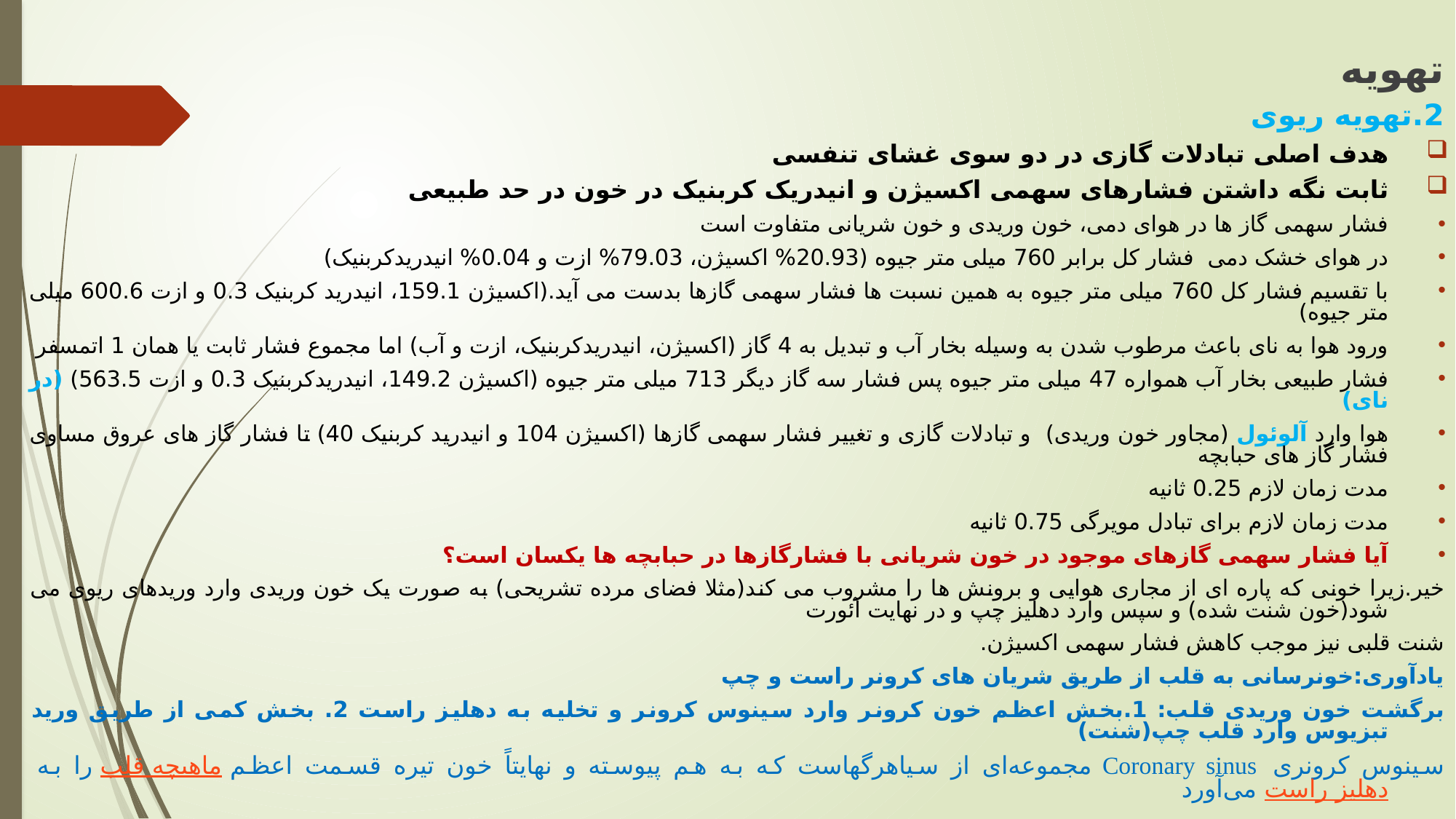

تهویه
2.تهویه ریوی
هدف اصلی تبادلات گازی در دو سوی غشای تنفسی
ثابت نگه داشتن فشارهای سهمی اکسیژن و انیدریک کربنیک در خون در حد طبیعی
فشار سهمی گاز ها در هوای دمی، خون وریدی و خون شریانی متفاوت است
در هوای خشک دمی  فشار کل برابر 760 میلی متر جیوه (20.93% اکسیژن، 79.03% ازت و 0.04% انیدریدکربنیک)
با تقسیم فشار کل 760 میلی متر جیوه به همین نسبت ها فشار سهمی گازها بدست می آید.(اکسیژن 159.1، انیدرید کربنیک 0.3 و ازت 600.6 میلی متر جیوه)
ورود هوا به نای باعث مرطوب شدن به وسیله بخار آب و تبدیل به 4 گاز (اکسیژن، انیدریدکربنیک، ازت و آب) اما مجموع فشار ثابت یا همان 1 اتمسفر
فشار طبیعی بخار آب همواره 47 میلی متر جیوه پس فشار سه گاز دیگر 713 میلی متر جیوه (اکسیژن 149.2، انیدریدکربنیک 0.3 و ازت 563.5) (در نای)
هوا وارد آلوئول (مجاور خون وریدی)  و تبادلات گازی و تغییر فشار سهمی گازها (اکسیژن 104 و انیدرید کربنیک 40) تا فشار گاز های عروق مساوی فشار گاز های حبابچه
مدت زمان لازم 0.25 ثانیه
مدت زمان لازم برای تبادل مویرگی 0.75 ثانیه
آیا فشار سهمی گازهای موجود در خون شریانی با فشارگازها در حبابچه ها یکسان است؟
خیر.زیرا خونی که پاره ای از مجاری هوایی و برونش ها را مشروب می کند(مثلا فضای مرده تشریحی) به صورت یک خون وریدی وارد وریدهای ریوی می شود(خون شنت شده) و سپس وارد دهلیز چپ و در نهایت آئورت
شنت قلبی نیز موجب کاهش فشار سهمی اکسیژن.
یادآوری:خونرسانی به قلب از طریق شریان های کرونر راست و چپ
برگشت خون وریدی قلب: 1.بخش اعظم خون کرونر وارد سینوس کرونر و تخلیه به دهلیز راست 2. بخش کمی از طریق ورید تبزیوس وارد قلب چپ(شنت)
سینوس کرونری  Coronary sinus مجموعه‌ای از سیاهرگهاست که به هم پیوسته و نهایتاً خون تیره قسمت اعظم ماهیچه قلب را به دهلیز راست می‌آورد